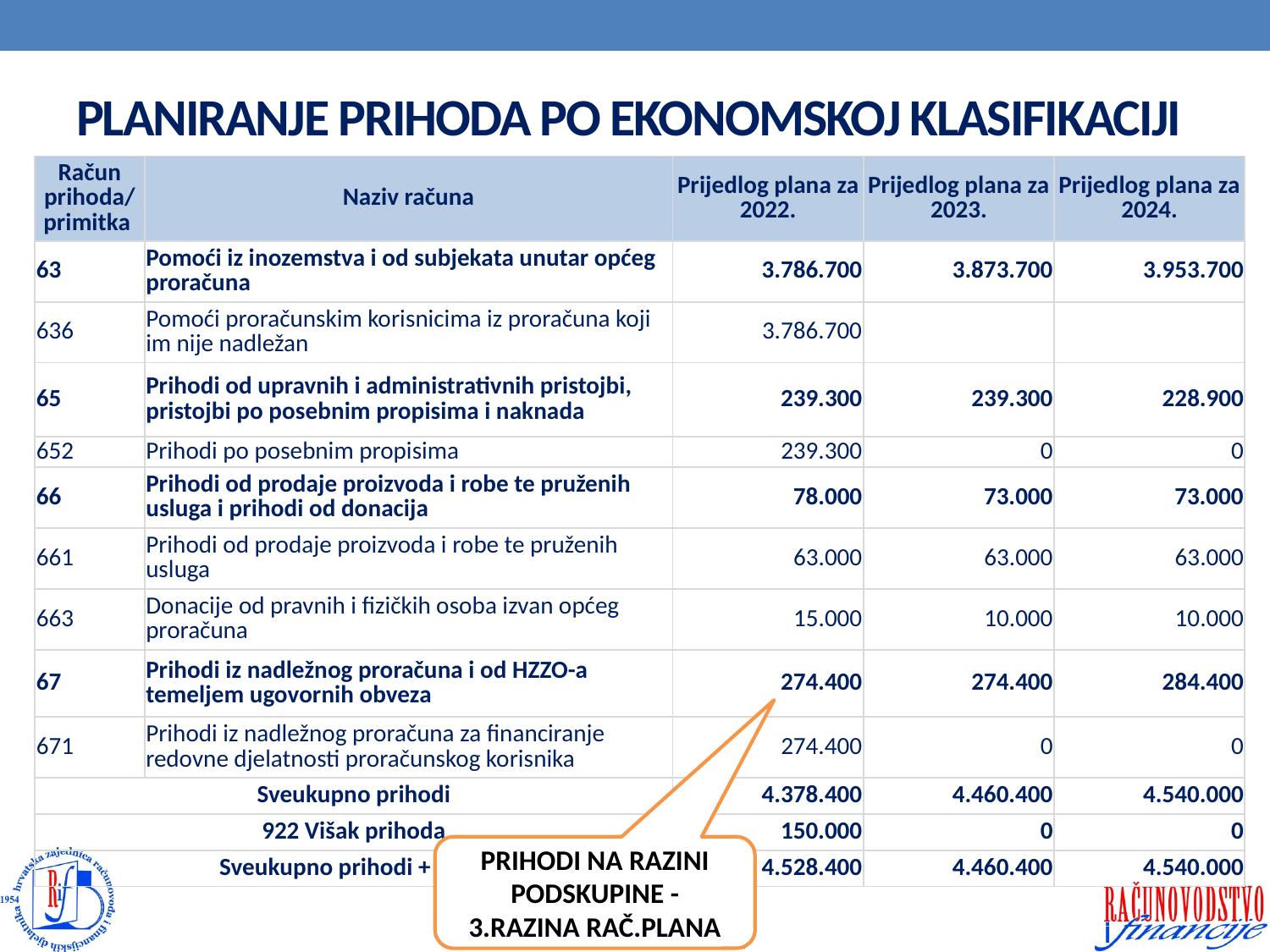

# PLANIRANJE PRIHODA PO EKONOMSKOJ KLASIFIKACIJI
| Račun prihoda/ primitka | Naziv računa | Prijedlog plana za 2022. | Prijedlog plana za 2023. | Prijedlog plana za 2024. |
| --- | --- | --- | --- | --- |
| 63 | Pomoći iz inozemstva i od subjekata unutar općeg proračuna | 3.786.700 | 3.873.700 | 3.953.700 |
| 636 | Pomoći proračunskim korisnicima iz proračuna koji im nije nadležan | 3.786.700 |  |  |
| 65 | Prihodi od upravnih i administrativnih pristojbi, pristojbi po posebnim propisima i naknada | 239.300 | 239.300 | 228.900 |
| 652 | Prihodi po posebnim propisima | 239.300 | 0 | 0 |
| 66 | Prihodi od prodaje proizvoda i robe te pruženih usluga i prihodi od donacija | 78.000 | 73.000 | 73.000 |
| 661 | Prihodi od prodaje proizvoda i robe te pruženih usluga | 63.000 | 63.000 | 63.000 |
| 663 | Donacije od pravnih i fizičkih osoba izvan općeg proračuna | 15.000 | 10.000 | 10.000 |
| 67 | Prihodi iz nadležnog proračuna i od HZZO-a temeljem ugovornih obveza | 274.400 | 274.400 | 284.400 |
| 671 | Prihodi iz nadležnog proračuna za financiranje redovne djelatnosti proračunskog korisnika | 274.400 | 0 | 0 |
| Sveukupno prihodi |  | 4.378.400 | 4.460.400 | 4.540.000 |
| 922 Višak prihoda |  | 150.000 | 0 | 0 |
| Sveukupno prihodi + višak |  | 4.528.400 | 4.460.400 | 4.540.000 |
PRIHODI NA RAZINI PODSKUPINE - 3.RAZINA RAČ.PLANA